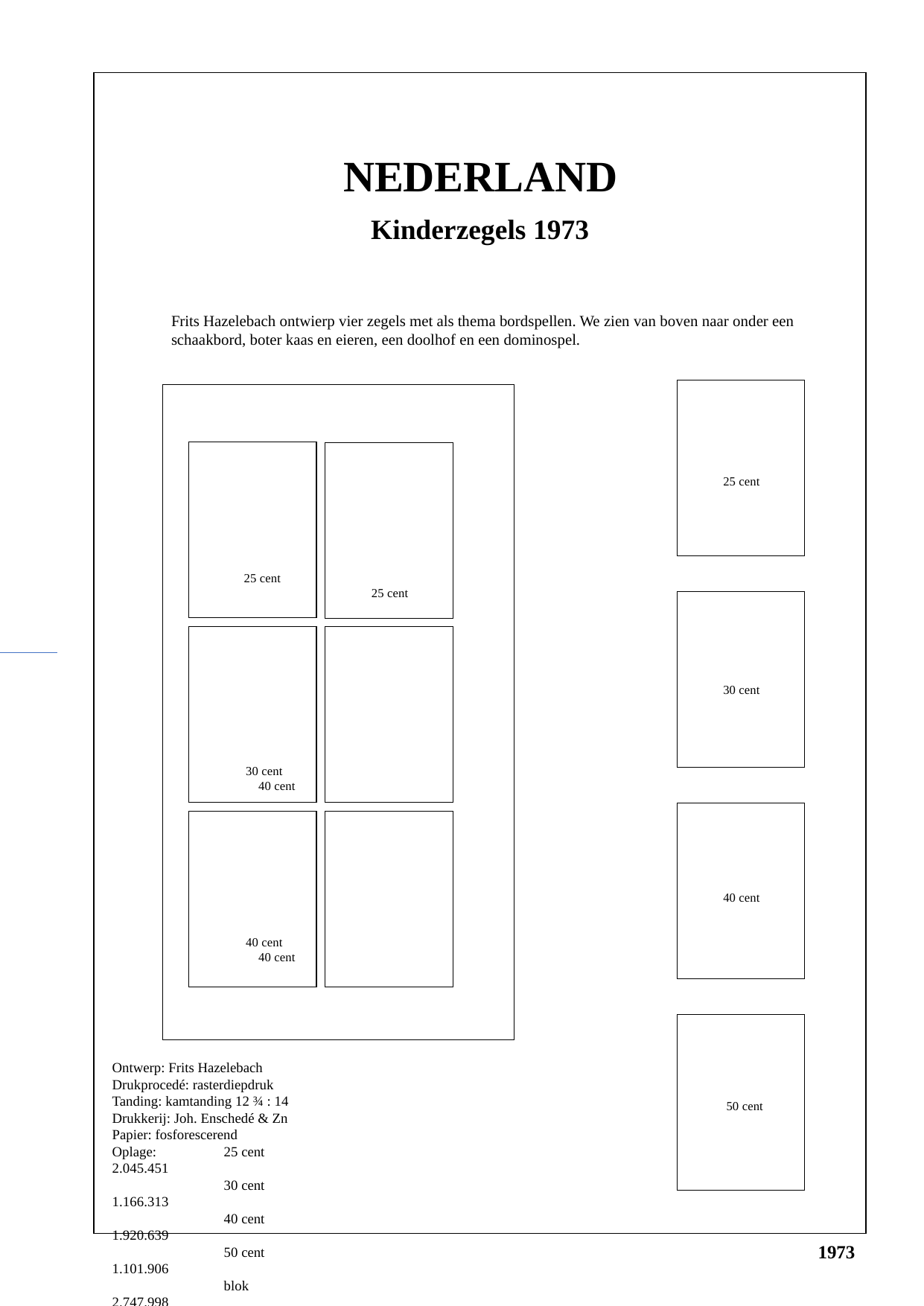

NEDERLAND
Kinderzegels 1973
Frits Hazelebach ontwierp vier zegels met als thema bordspellen. We zien van boven naar onder een schaakbord, boter kaas en eieren, een doolhof en een dominospel.
40
40
40
25 cent

30 cent

40 cent

 50 cent

25 cent 		     25 cent
40
40
40
30 cent		      40 cent
40
40
40
40 cent		      40 cent
40
Ontwerp: Frits Hazelebach
Drukprocedé: rasterdiepdruk
Tanding: kamtanding 12 ¾ : 14
Drukkerij: Joh. Enschedé & Zn
Papier: fosforescerend
Oplage:	25 cent 		  2.045.451
	30 cent 		  1.166.313
	40 cent		  1.920.639
	50 cent		  1.101.906
	blok		  2.747.998
1973